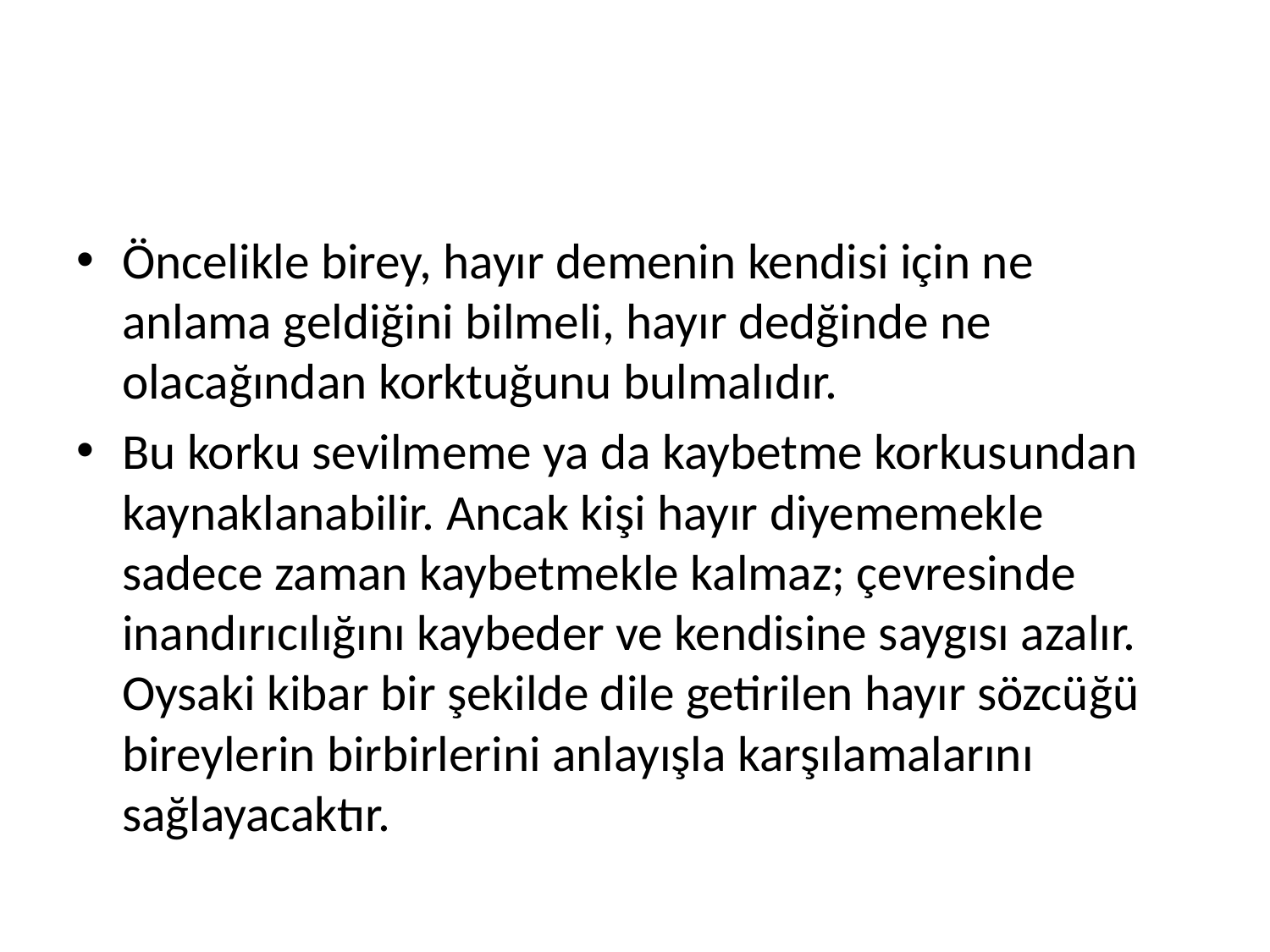

Öncelikle birey, hayır demenin kendisi için ne anlama geldiğini bilmeli, hayır dedğinde ne olacağından korktuğunu bulmalıdır.
Bu korku sevilmeme ya da kaybetme korkusundan kaynaklanabilir. Ancak kişi hayır diyememekle sadece zaman kaybetmekle kalmaz; çevresinde inandırıcılığını kaybeder ve kendisine saygısı azalır. Oysaki kibar bir şekilde dile getirilen hayır sözcüğü bireylerin birbirlerini anlayışla karşılamalarını sağlayacaktır.